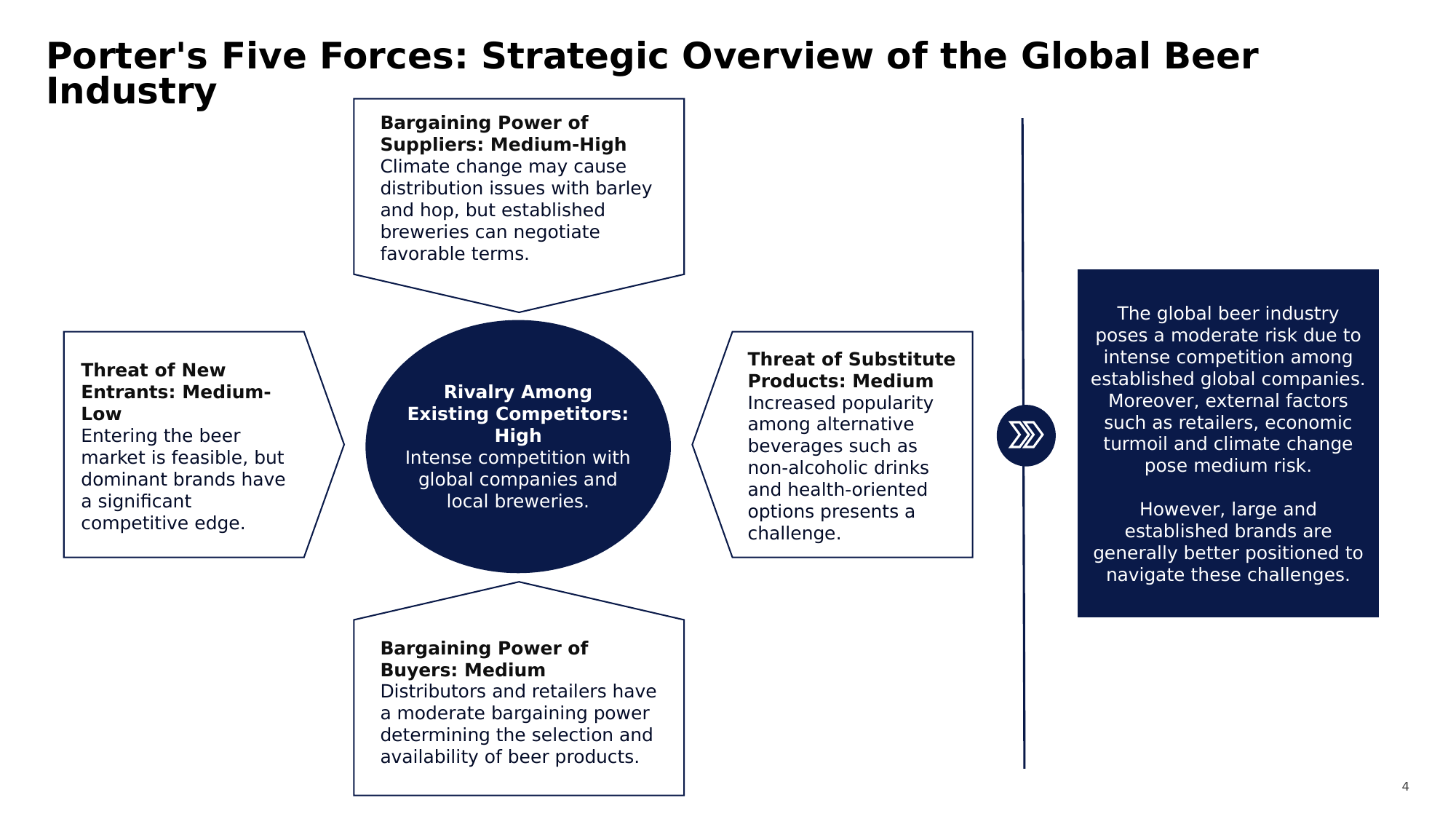

Porter's Five Forces: Strategic Overview of the Global Beer Industry
Bargaining Power of Suppliers: Medium-High
Climate change may cause distribution issues with barley and hop, but established breweries can negotiate favorable terms.
The global beer industry poses a moderate risk due to intense competition among established global companies. Moreover, external factors such as retailers, economic turmoil and climate change pose medium risk.

However, large and established brands are generally better positioned to navigate these challenges.

Threat of Substitute Products: Medium
Increased popularity among alternative beverages such as non-alcoholic drinks and health-oriented options presents a challenge.
Threat of New Entrants: Medium-Low
Entering the beer market is feasible, but dominant brands have a significant competitive edge.
Rivalry Among Existing Competitors: High
Intense competition with global companies and local breweries.

Bargaining Power of Buyers: Medium
Distributors and retailers have a moderate bargaining power determining the selection and availability of beer products.